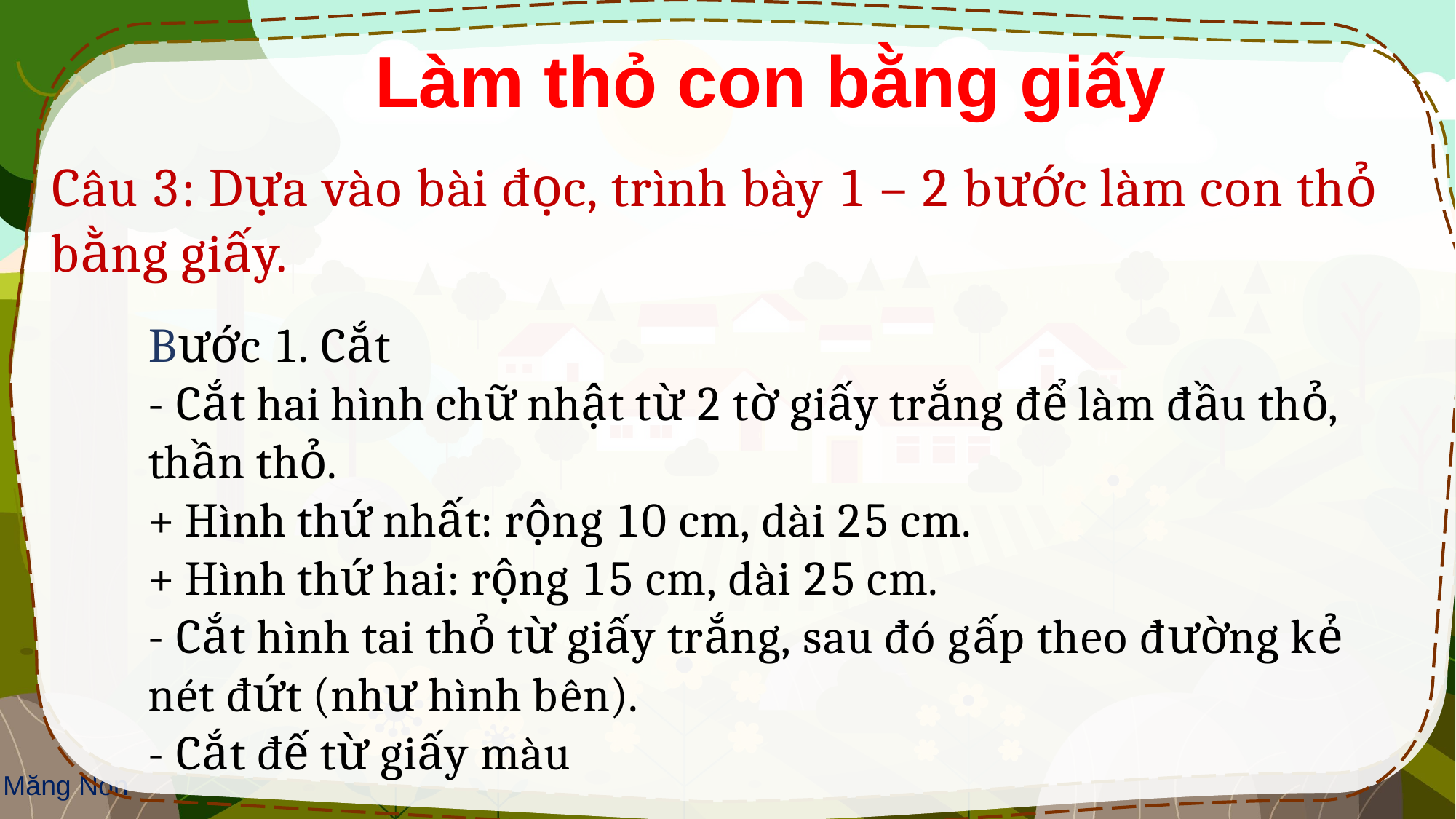

Làm thỏ con bằng giấy
Câu 3: Dựa vào bài đọc, trình bày 1 – 2 bước làm con thỏ bằng giấy.
Bước 1. Cắt
- Cắt hai hình chữ nhật từ 2 tờ giấy trắng để làm đầu thỏ, thần thỏ.
+ Hình thứ nhất: rộng 10 cm, dài 25 cm.
+ Hình thứ hai: rộng 15 cm, dài 25 cm.
- Cắt hình tai thỏ từ giấy trắng, sau đó gấp theo đường kẻ nét đứt (như hình bên).
- Cắt đế từ giấy màu